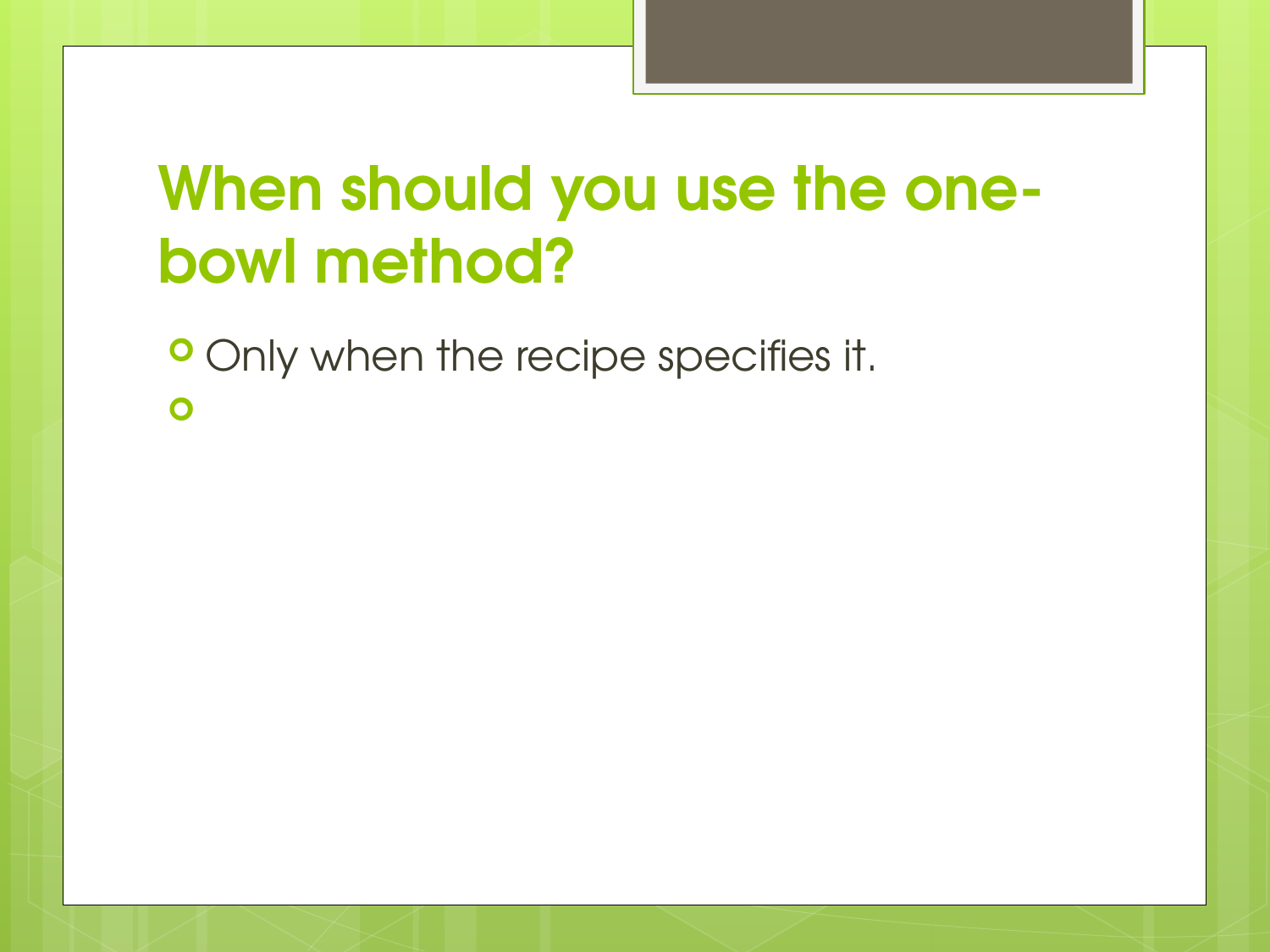

# When should you use the one-bowl method?
Only when the recipe specifies it.